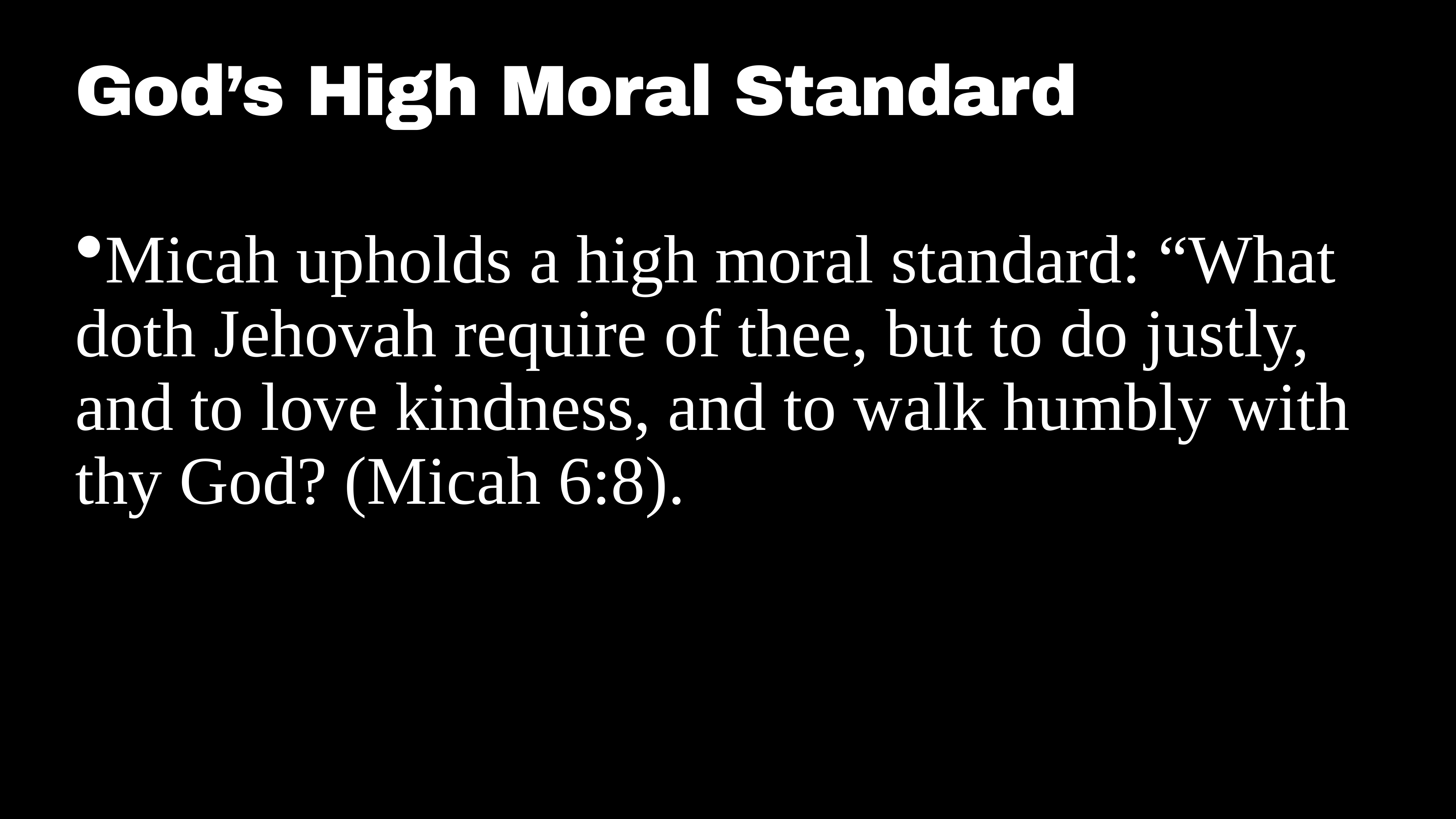

# God’s High Moral Standard
Micah upholds a high moral standard: “What doth Jehovah require of thee, but to do justly, and to love kindness, and to walk humbly with thy God? (Micah 6:8).